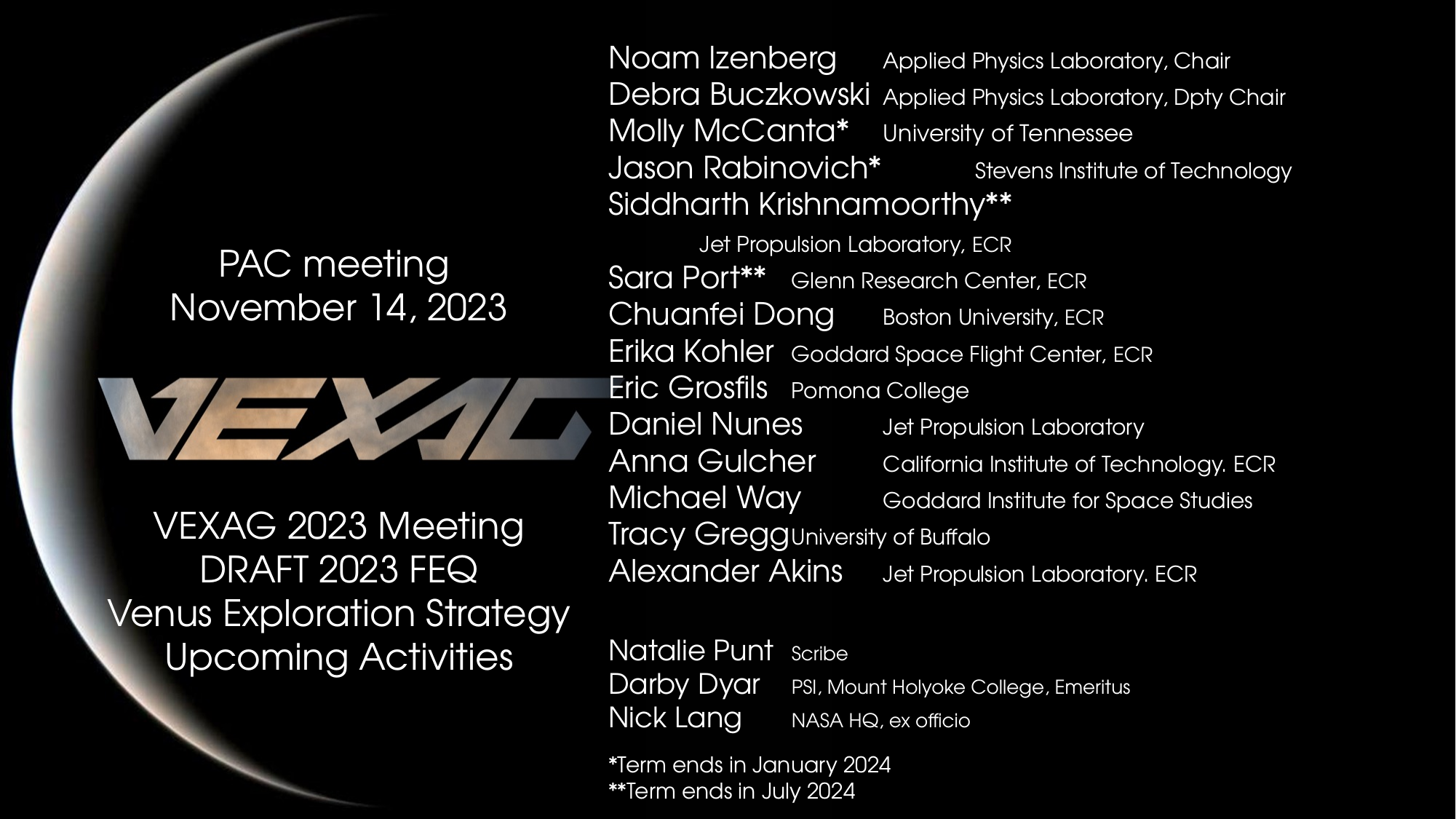

Noam Izenberg 		Applied Physics Laboratory, Chair
Debra Buczkowski 	Applied Physics Laboratory, Dpty Chair
Molly McCanta* 	University of Tennessee
Jason Rabinovich* 	Stevens Institute of Technology
Siddharth Krishnamoorthy**
						Jet Propulsion Laboratory, ECR
Sara Port**			Glenn Research Center, ECR
Chuanfei Dong 		Boston University, ECR
Erika Kohler			Goddard Space Flight Center, ECR
Eric Grosfils			Pomona College
Daniel Nunes			Jet Propulsion Laboratory
Anna Gulcher		California Institute of Technology. ECR
Michael Way			Goddard Institute for Space Studies
Tracy Gregg			University of Buffalo
Alexander Akins		Jet Propulsion Laboratory. ECR

Natalie Punt			Scribe
Darby Dyar 			PSI, Mount Holyoke College, Emeritus
Nick Lang				NASA HQ, ex officio

*Term ends in January 2024
**Term ends in July 2024
# PAC meeting November 14, 2023 VEXAG 2023 Meeting DRAFT 2023 FEQ Venus Exploration Strategy Upcoming Activities